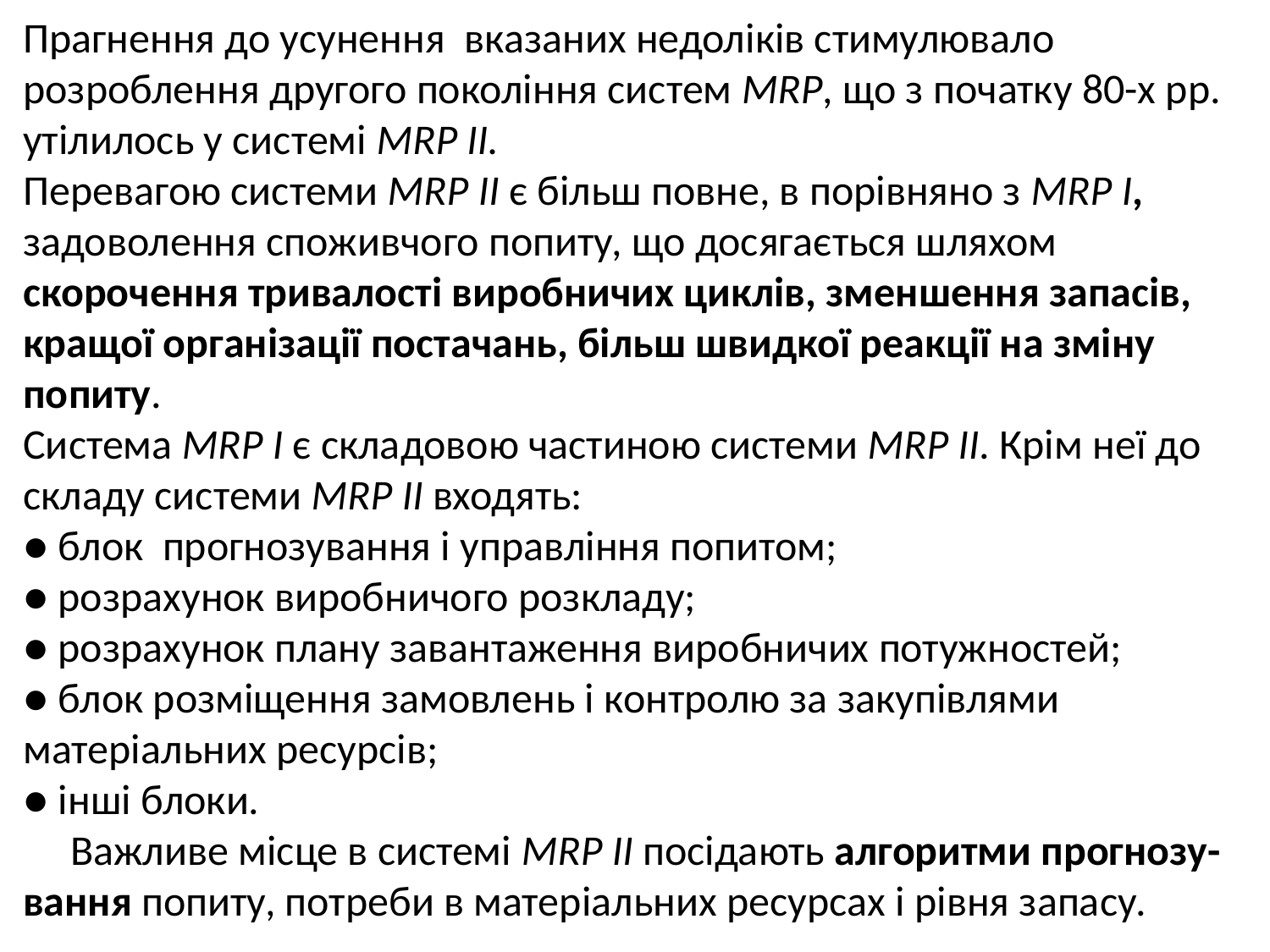

Прагнення до усунення  вказаних недоліків стимулювало розроблення другого покоління систем MRP, що з початку 80-х рр. утілилось у системі MRP II.
Перевагою системи MRP II є більш повне, в порівняно з MRP I, задоволення споживчого попиту, що досягається шляхом скорочення тривалості виробничих циклів, зменшення запасів, кращої організації постачань, більш швидкої реакції на зміну попиту.
Система MRP I є складовою частиною системи MRP II. Крім неї до складу системи MRP II входять:
● блок  прогнозування і управління попитом;
● розрахунок виробничого розкладу;
● розрахунок плану завантаження виробничих потужностей;
● блок розміщення замовлень і контролю за закупівлями матеріальних ресурсів;
● інші блоки.
     Важливе місце в системі MRP II посідають алгоритми прогнозу-вання попиту, потреби в матеріальних ресурсах і рівня запасу.